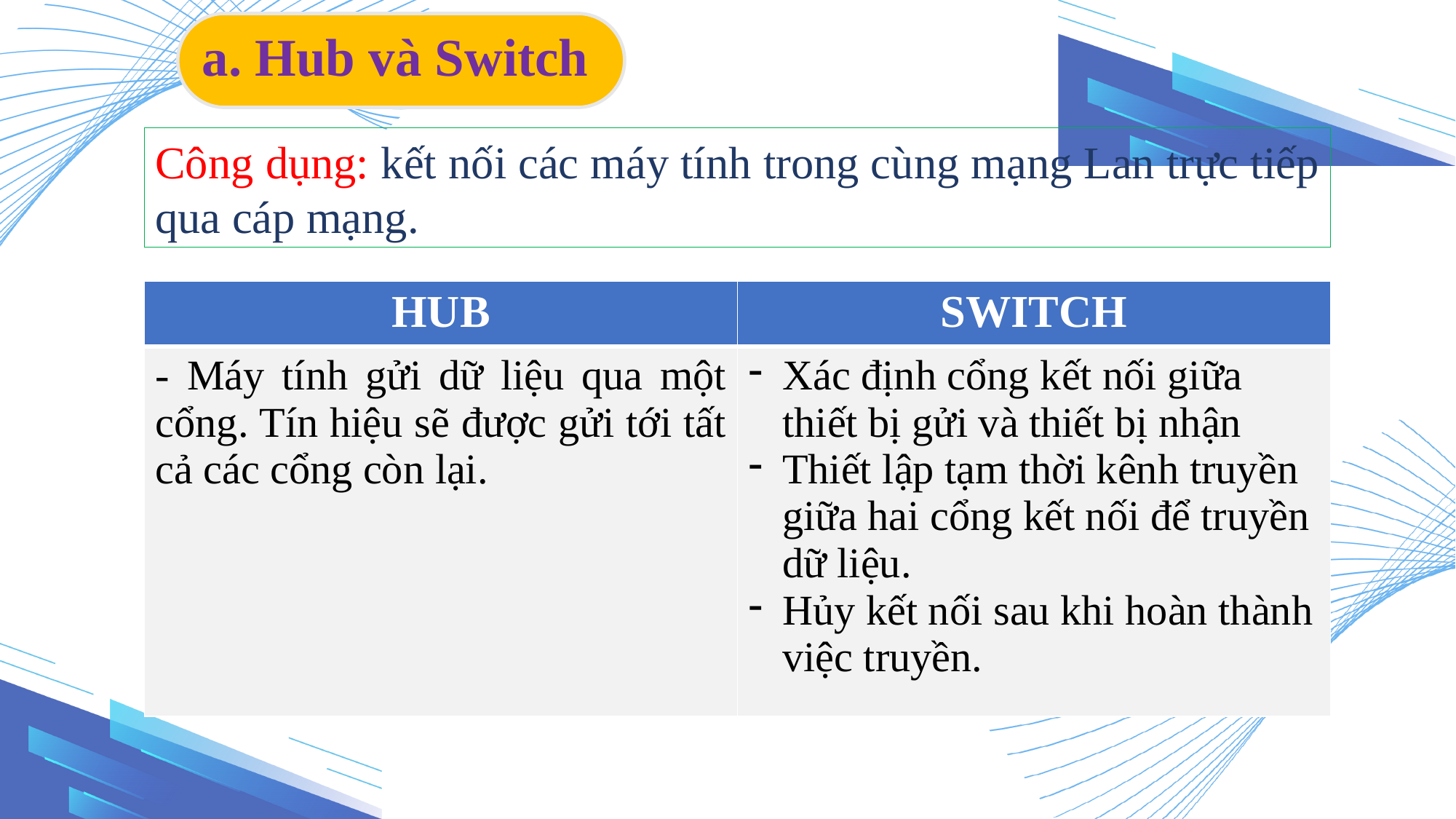

a. Hub và Switch

Công dụng: kết nối các máy tính trong cùng mạng Lan trực tiếp qua cáp mạng.
| HUB | SWITCH |
| --- | --- |
| - Máy tính gửi dữ liệu qua một cổng. Tín hiệu sẽ được gửi tới tất cả các cổng còn lại. | Xác định cổng kết nối giữa thiết bị gửi và thiết bị nhận Thiết lập tạm thời kênh truyền giữa hai cổng kết nối để truyền dữ liệu. Hủy kết nối sau khi hoàn thành việc truyền. |